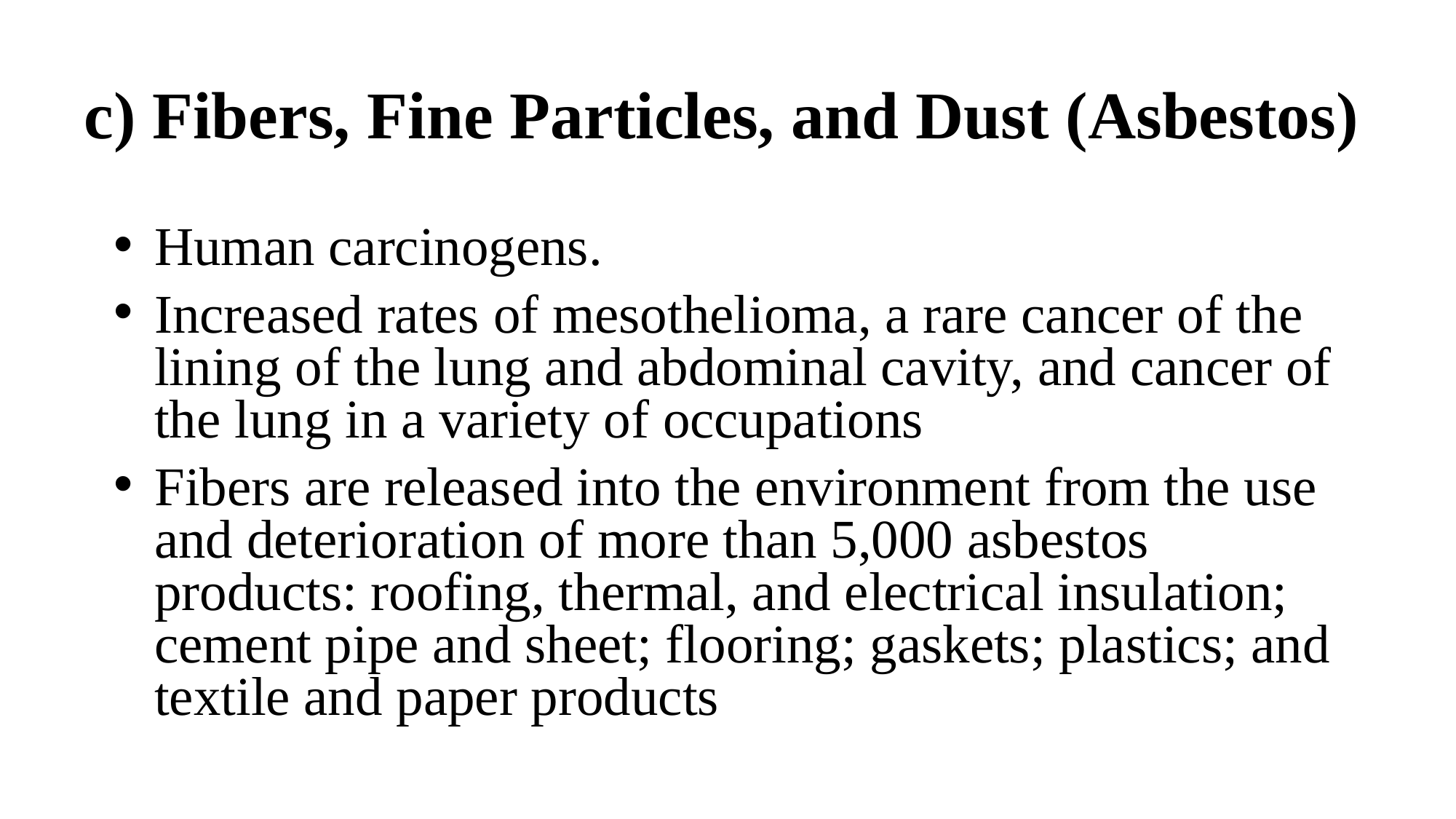

# c) Fibers, Fine Particles, and Dust (Asbestos)
Human carcinogens.
Increased rates of mesothelioma, a rare cancer of the lining of the lung and abdominal cavity, and cancer of the lung in a variety of occupations
Fibers are released into the environment from the use and deterioration of more than 5,000 asbestos products: roofing, thermal, and electrical insulation; cement pipe and sheet; flooring; gaskets; plastics; and textile and paper products